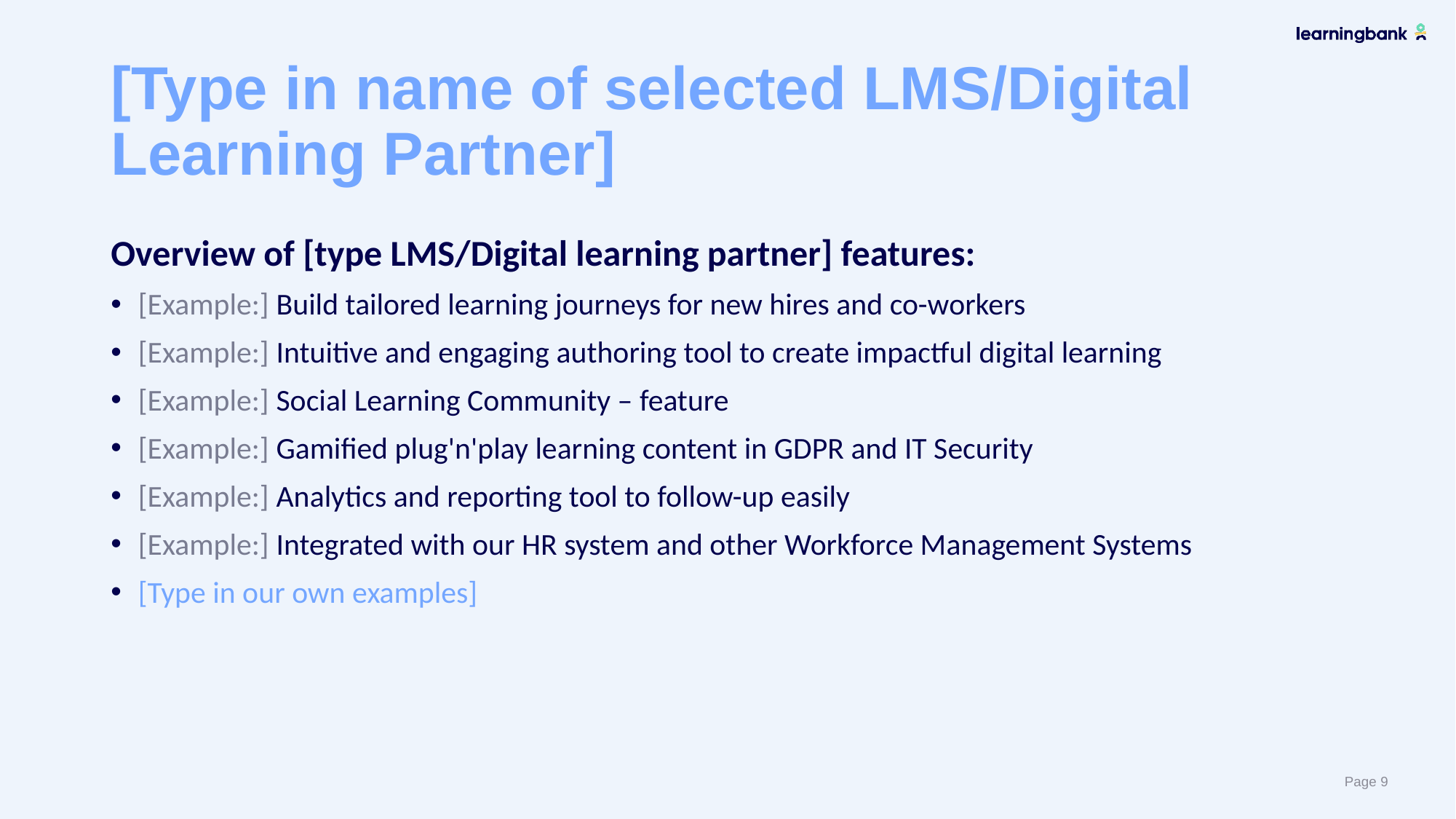

# [Type in name of selected LMS/Digital Learning Partner]
Overview of [type LMS/Digital learning partner] features:
[Example:] Build tailored learning journeys for new hires and co-workers
[Example:] Intuitive and engaging authoring tool to create impactful digital learning
[Example:] Social Learning Community – feature
[Example:] Gamified plug'n'play learning content in GDPR and IT Security
[Example:] Analytics and reporting tool to follow-up easily
[Example:] Integrated with our HR system and other Workforce Management Systems
[Type in our own examples]